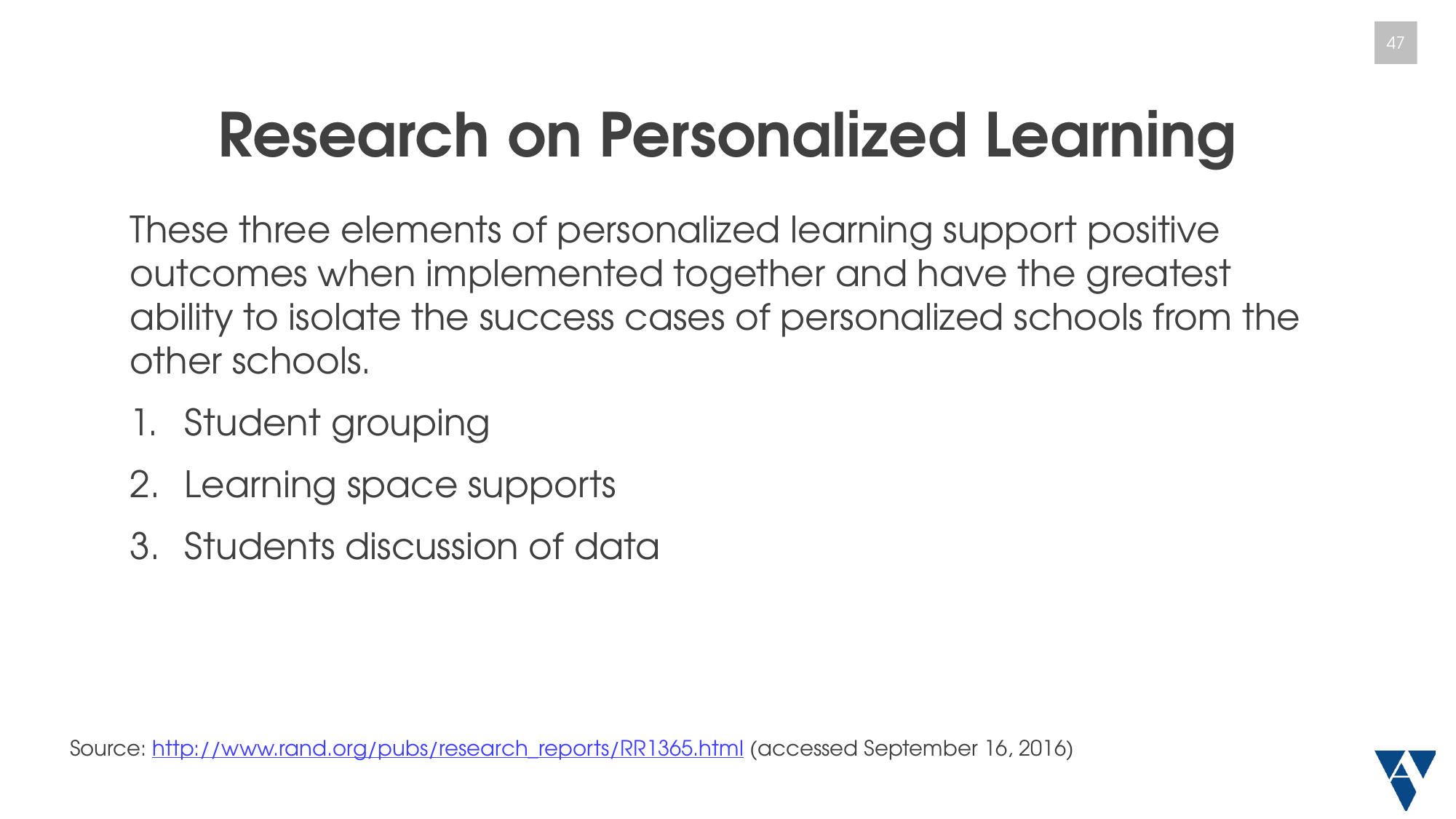

# Research on Personalized Learning
These three elements of personalized learning support positive outcomes when implemented together and have the greatest ability to isolate the success cases of personalized schools from the other schools.
Student grouping
Learning space supports
Students discussion of data
Source: http://www.rand.org/pubs/research_reports/RR1365.html (accessed September 16, 2016)